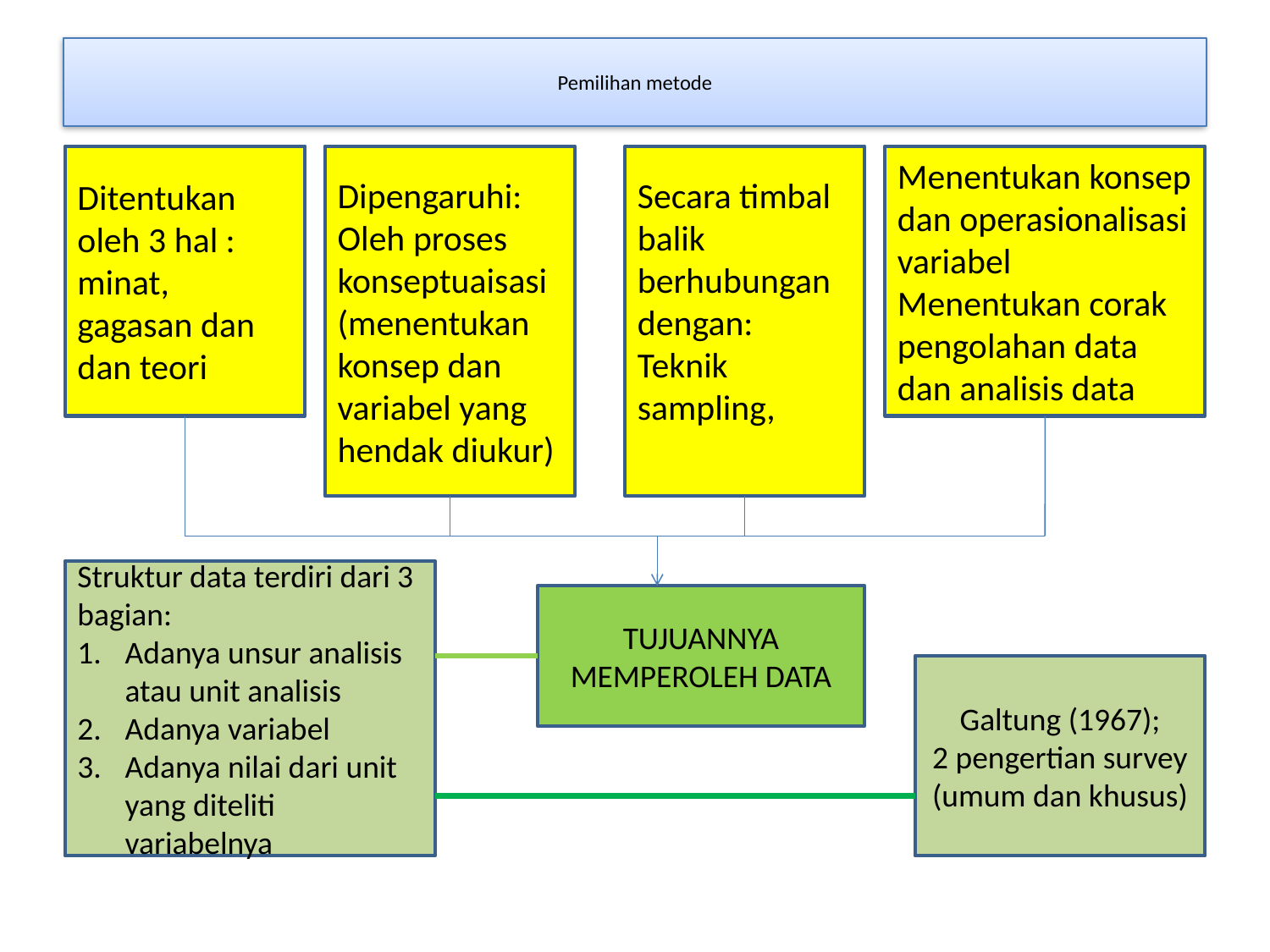

# Pemilihan metode

Ditentukan oleh 3 hal : minat, gagasan dan dan teori
Dipengaruhi:
Oleh proses konseptuaisasi (menentukan konsep dan variabel yang hendak diukur)
Secara timbal balik berhubungan dengan:
Teknik sampling,

Menentukan konsep dan operasionalisasi variabel
Menentukan corak pengolahan data dan analisis data
Struktur data terdiri dari 3 bagian:
Adanya unsur analisis atau unit analisis
Adanya variabel
Adanya nilai dari unit yang diteliti variabelnya
TUJUANNYA MEMPEROLEH DATA
Galtung (1967);
2 pengertian survey (umum dan khusus)